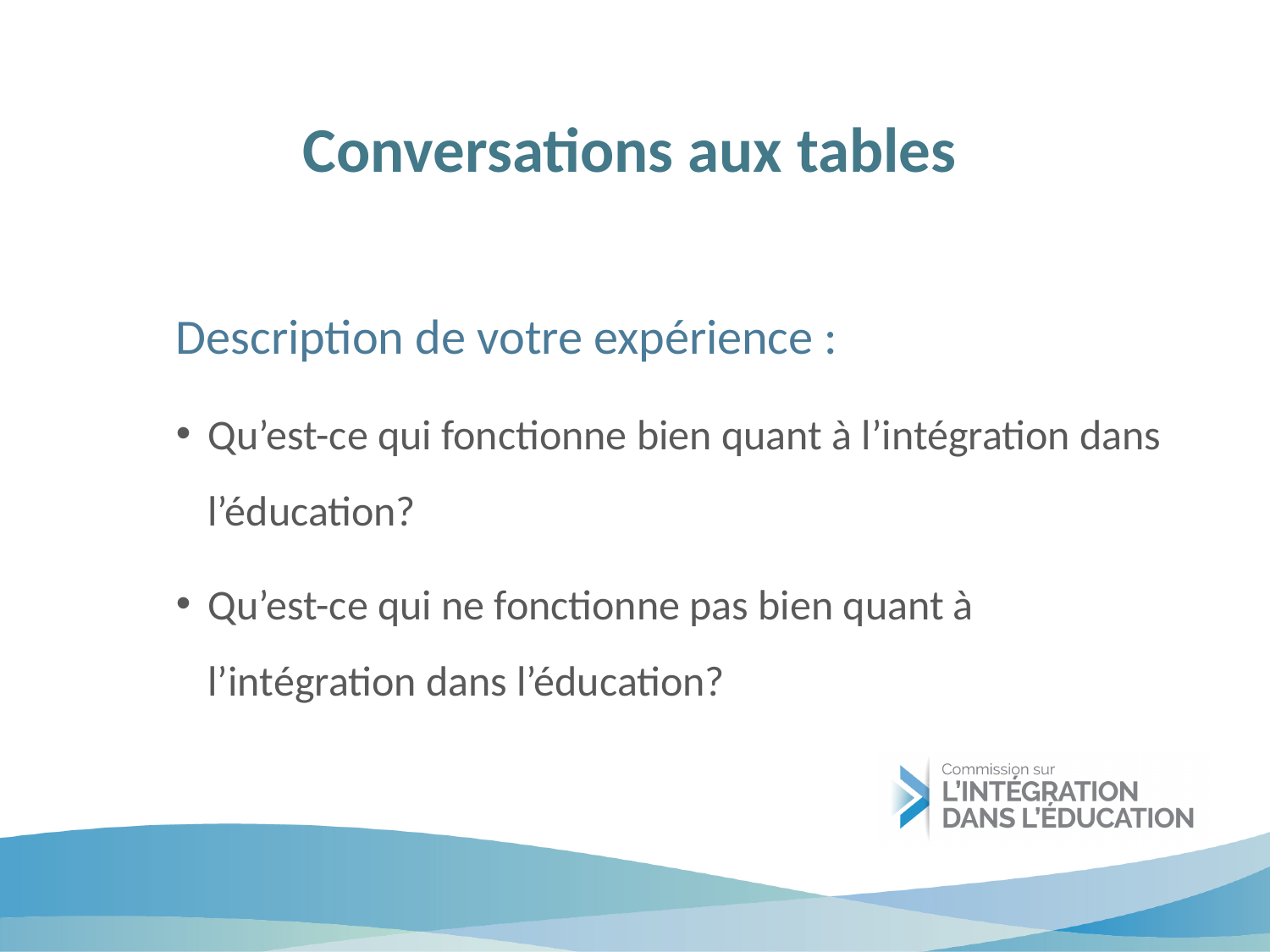

# Conversations aux tables
Description de votre expérience :
Qu’est-ce qui fonctionne bien quant à l’intégration dans l’éducation?
Qu’est-ce qui ne fonctionne pas bien quant à l’intégration dans l’éducation?